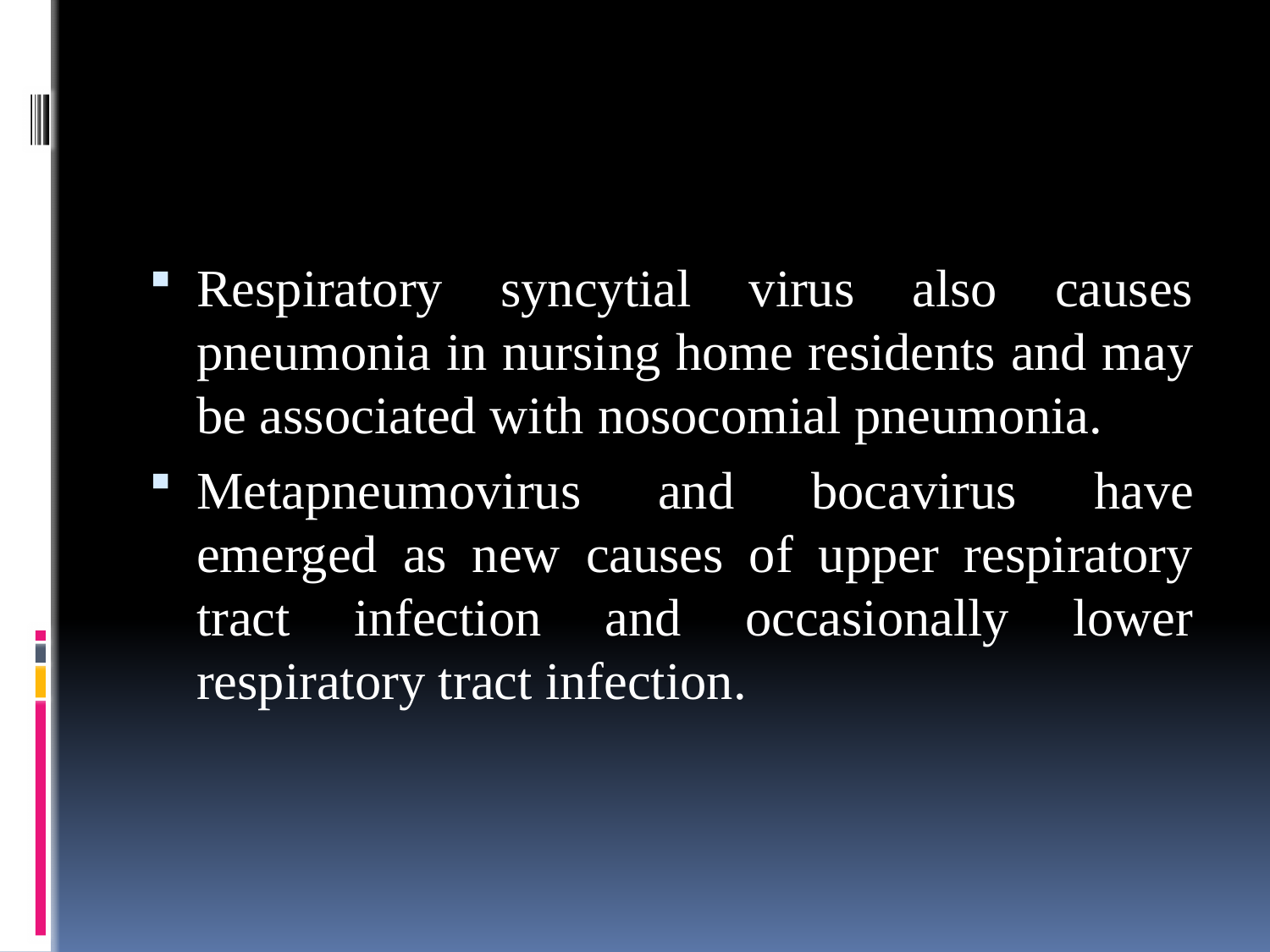

#
Respiratory syncytial virus also causes pneumonia in nursing home residents and may be associated with nosocomial pneumonia.
Metapneumovirus and bocavirus have emerged as new causes of upper respiratory tract infection and occasionally lower respiratory tract infection.